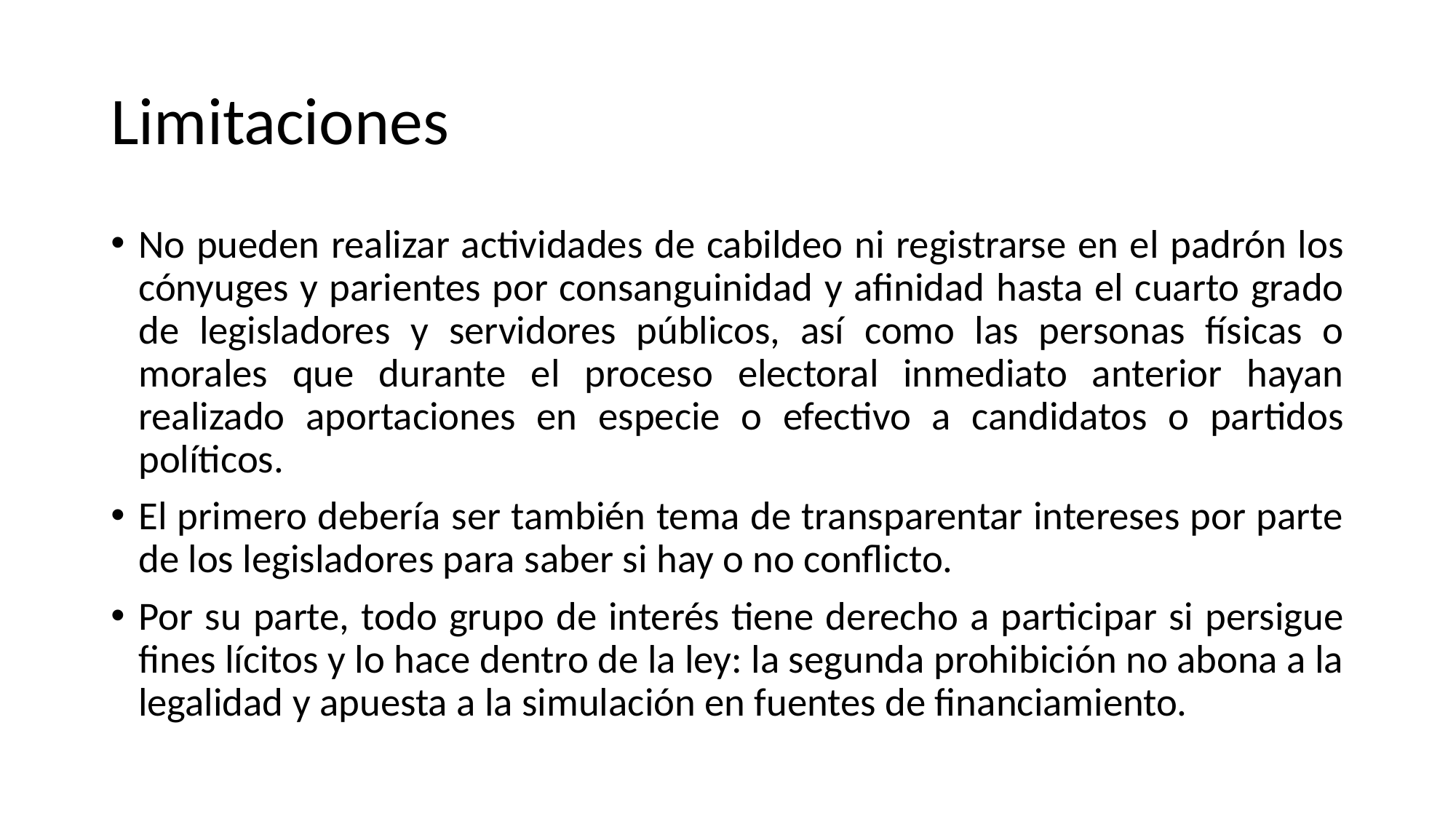

# Limitaciones
No pueden realizar actividades de cabildeo ni registrarse en el padrón los cónyuges y parientes por consanguinidad y afinidad hasta el cuarto grado de legisladores y servidores públicos, así como las personas físicas o morales que durante el proceso electoral inmediato anterior hayan realizado aportaciones en especie o efectivo a candidatos o partidos políticos.
El primero debería ser también tema de transparentar intereses por parte de los legisladores para saber si hay o no conflicto.
Por su parte, todo grupo de interés tiene derecho a participar si persigue fines lícitos y lo hace dentro de la ley: la segunda prohibición no abona a la legalidad y apuesta a la simulación en fuentes de financiamiento.